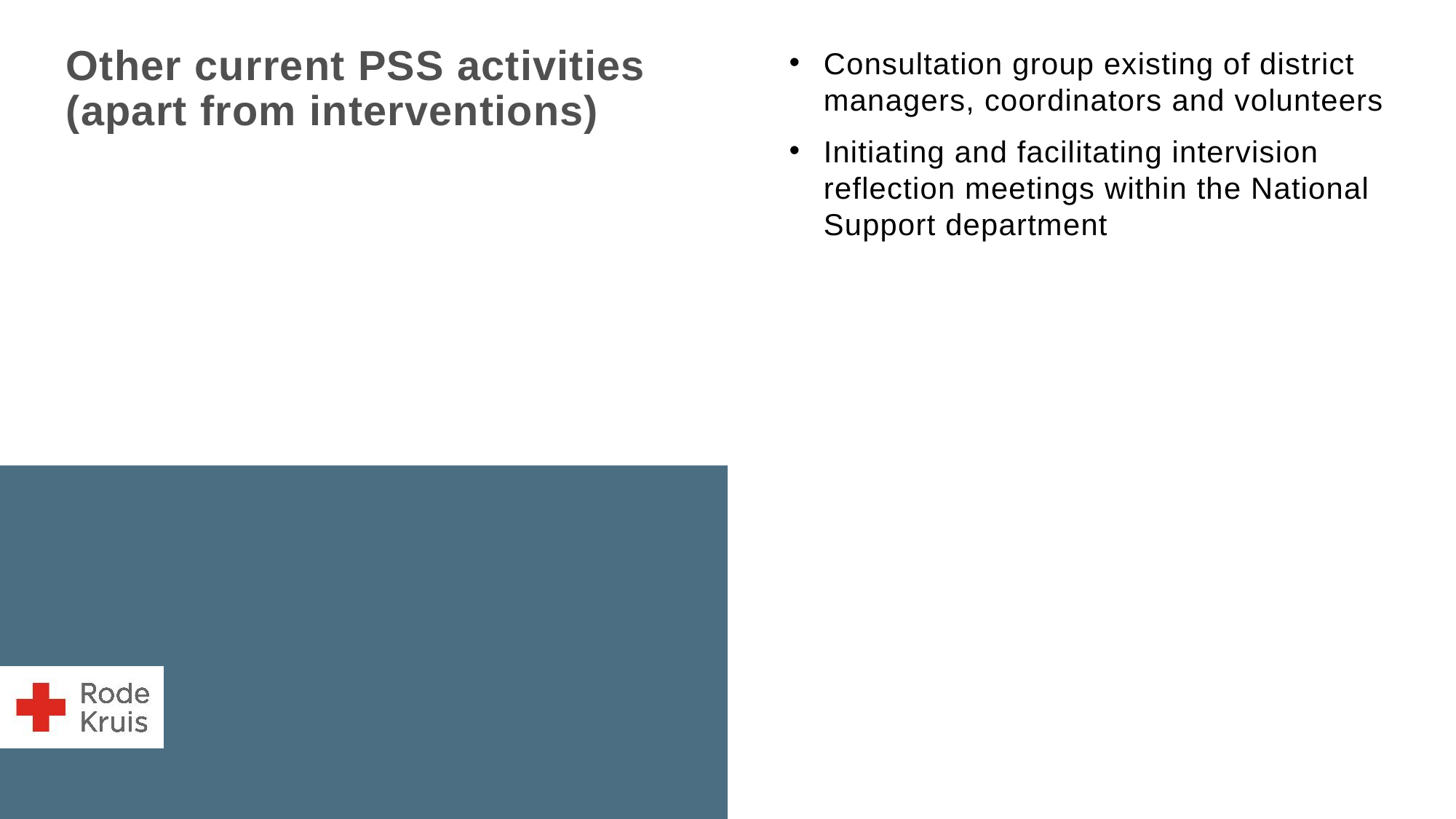

# Other current PSS activities (apart from interventions)
Consultation group existing of district managers, coordinators and volunteers
Initiating and facilitating intervision reflection meetings within the National Support department

24